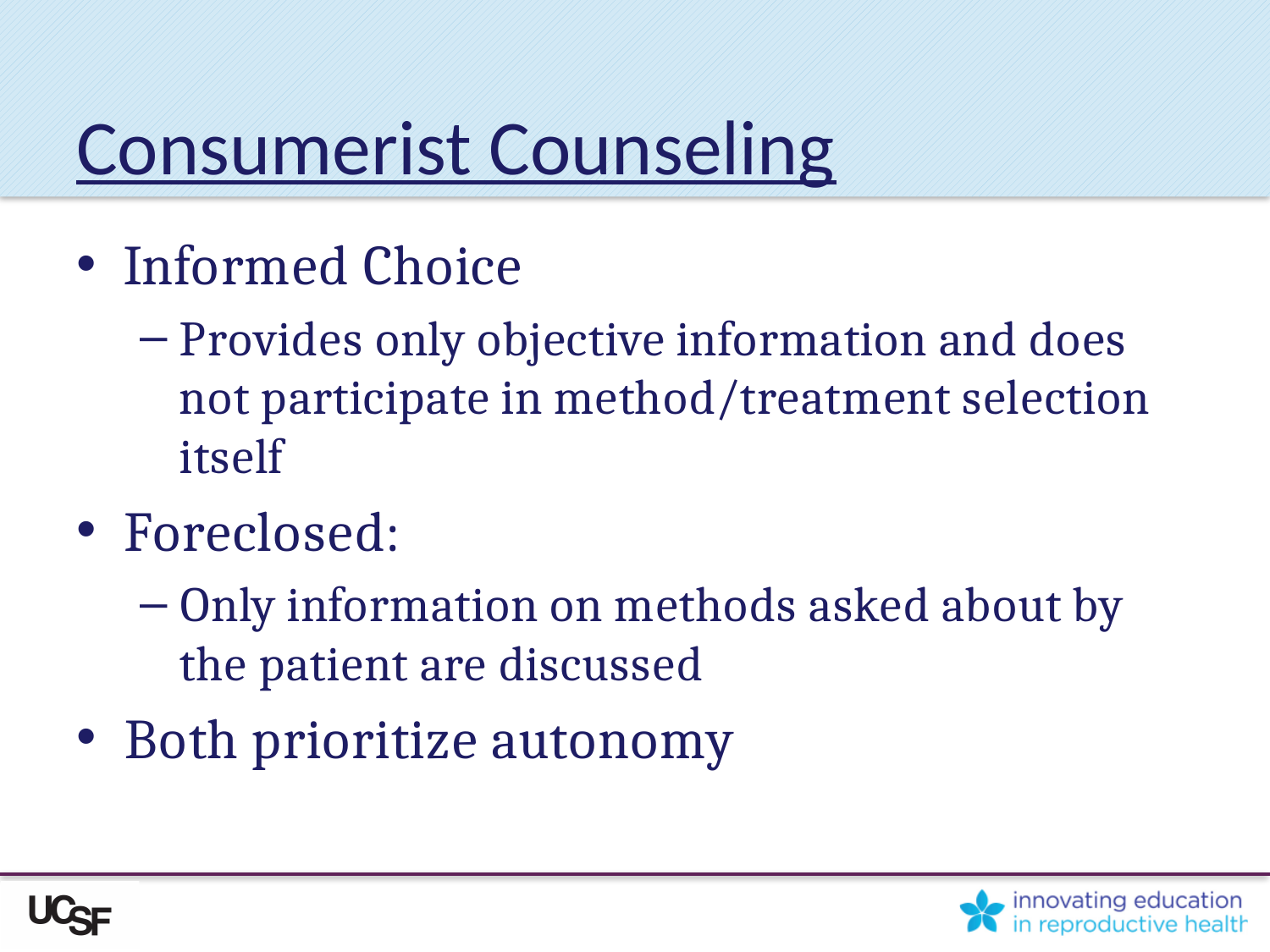

# Consumerist Counseling
Informed Choice
Provides only objective information and does not participate in method/treatment selection itself
Foreclosed:
Only information on methods asked about by the patient are discussed
Both prioritize autonomy